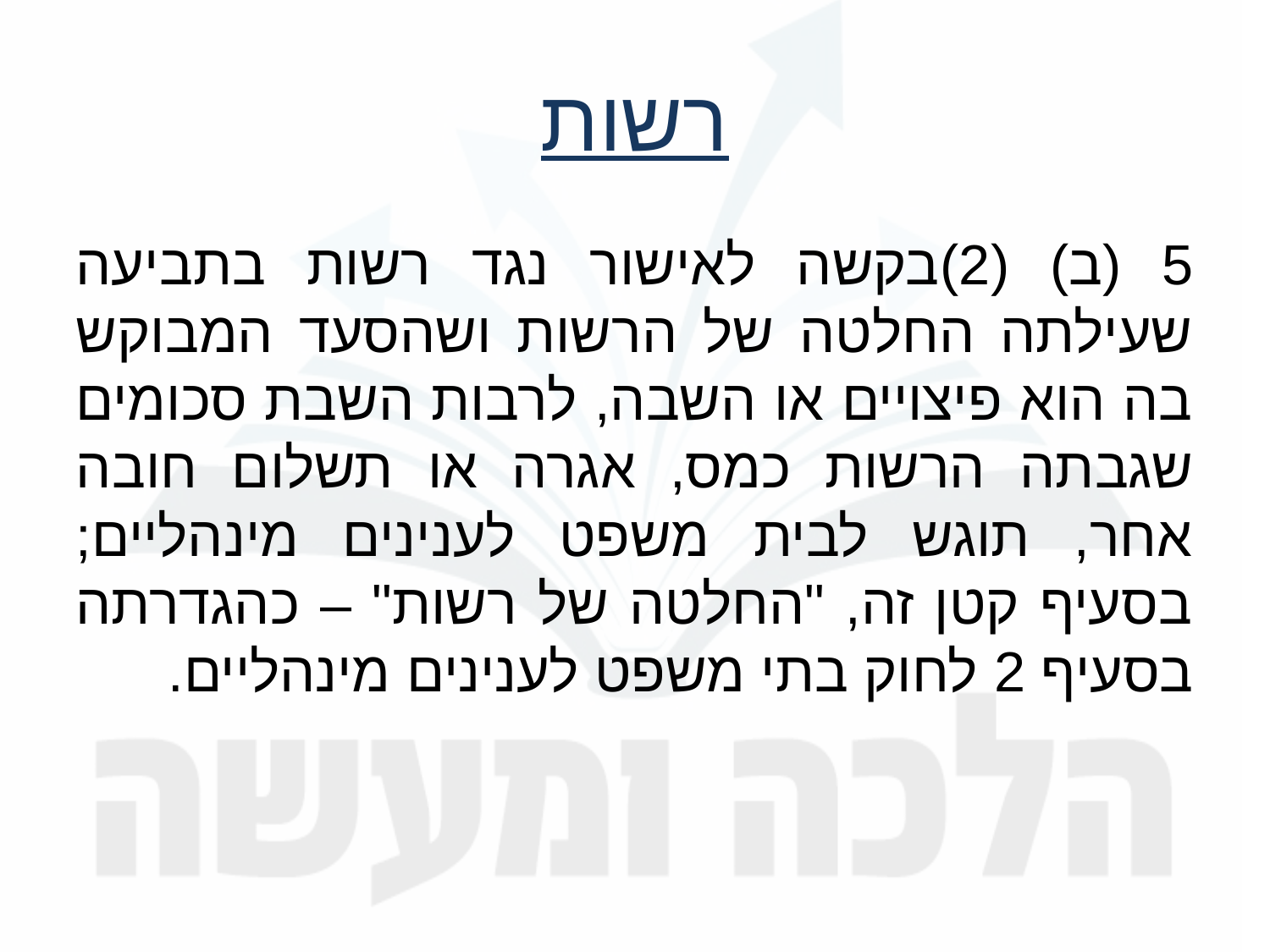

רשות
5 (ב) (2)	בקשה לאישור נגד רשות בתביעה שעילתה החלטה של הרשות ושהסעד המבוקש בה הוא פיצויים או השבה, לרבות השבת סכומים שגבתה הרשות כמס, אגרה או תשלום חובה אחר, תוגש לבית משפט לענינים מינהליים; בסעיף קטן זה, "החלטה של רשות" – כהגדרתה בסעיף 2 לחוק בתי משפט לענינים מינהליים.